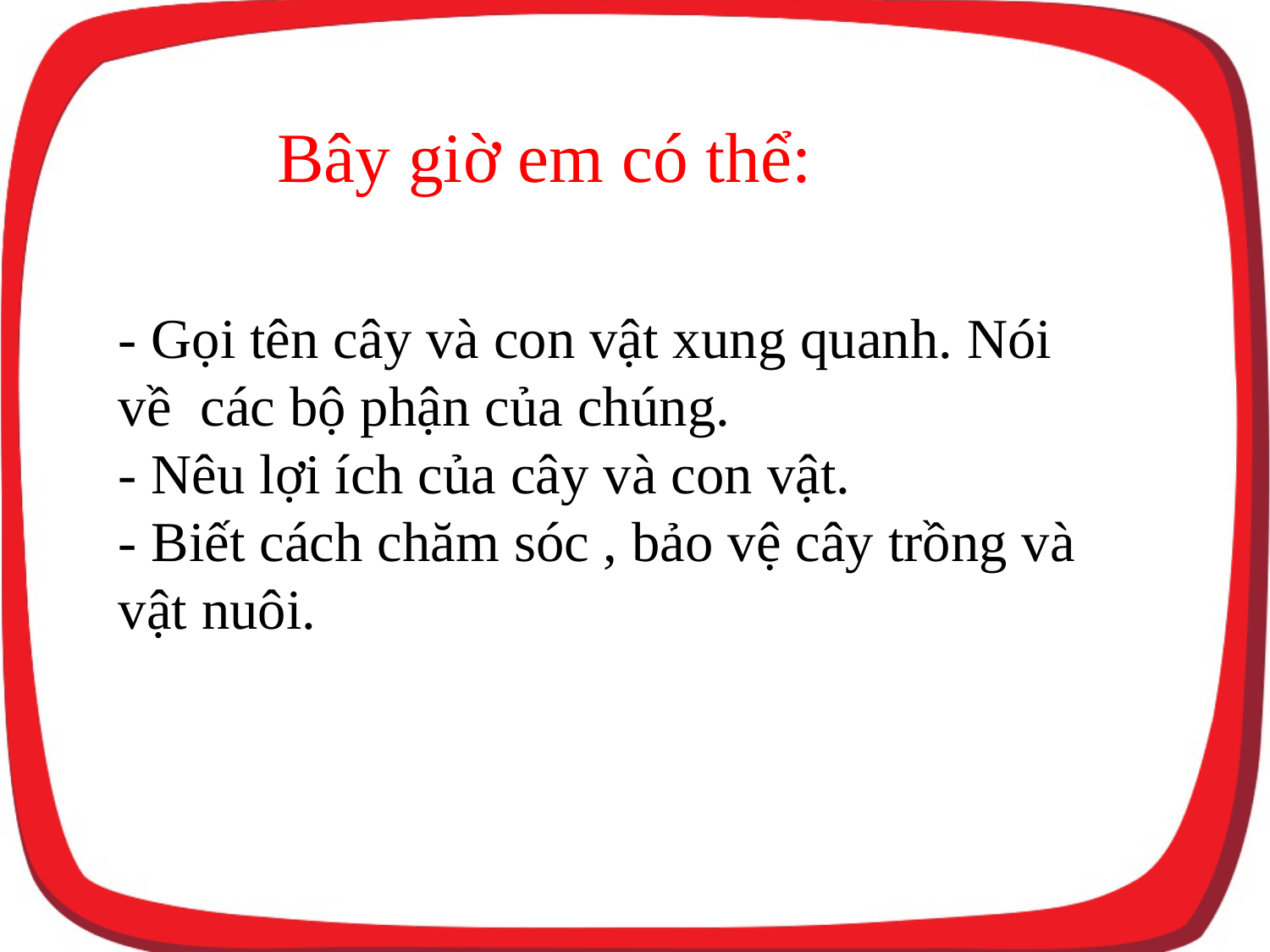

Bây giờ em có thể:
- Gọi tên cây và con vật xung quanh. Nói về  các bộ phận của chúng.
- Nêu lợi ích của cây và con vật.
- Biết cách chăm sóc , bảo vệ cây trồng và vật nuôi.